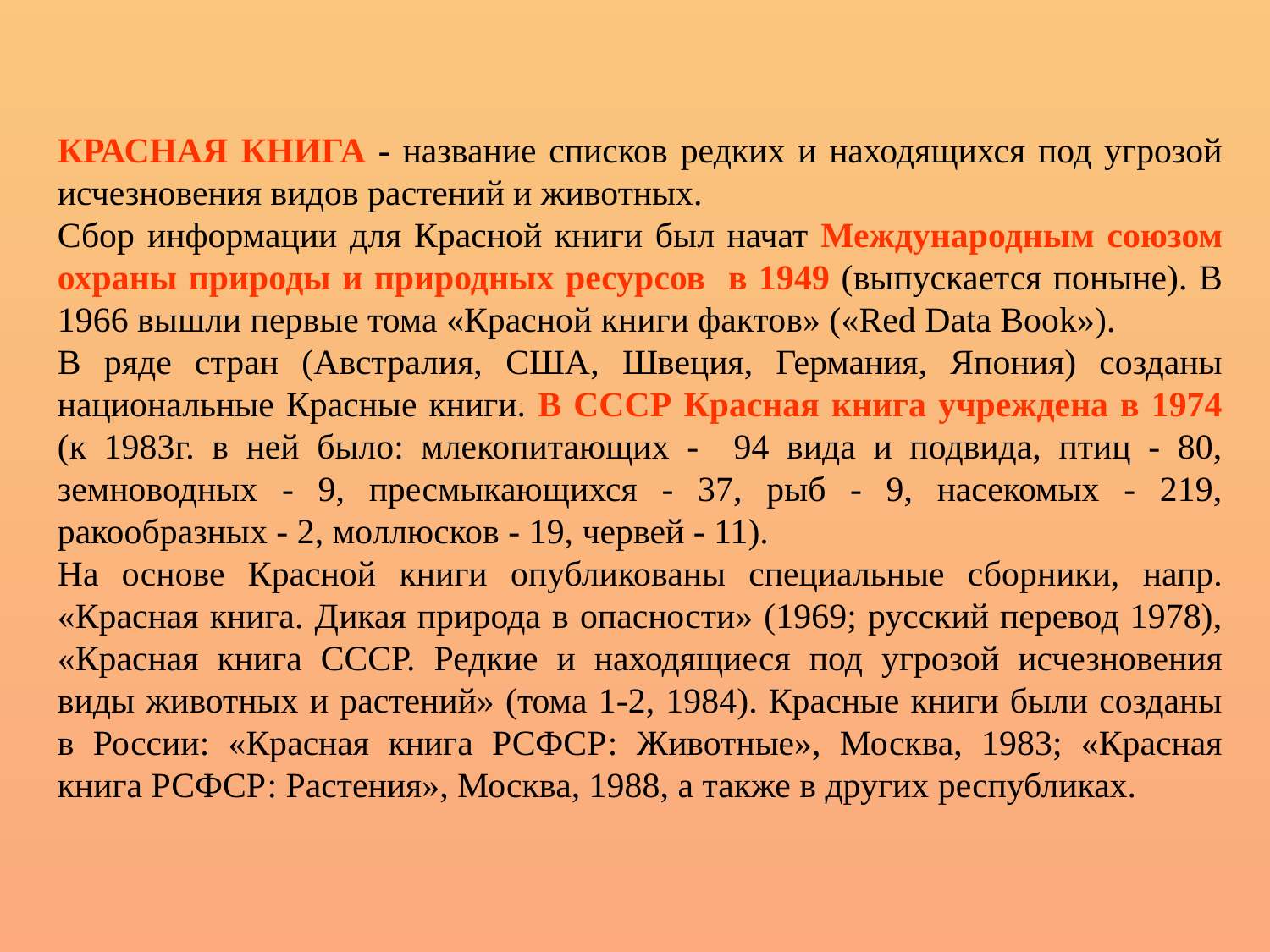

КРАСНАЯ КНИГА - название списков редких и находящихся под угрозой исчезновения видов растений и животных.
Сбор информации для Красной книги был начат Международным союзом охраны природы и природных ресурсов  в 1949 (выпускается поныне). В 1966 вышли первые тома «Красной книги фактов» («Red Data Book»).
В ряде стран (Австралия, США, Швеция, Германия, Япония) созданы национальные Красные книги. В СССР Красная книга учреждена в 1974 (к 1983г. в ней было: млекопитающих -  94 вида и подвида, птиц - 80, земноводных - 9, пресмыкающихся - 37, рыб - 9, насекомых - 219, ракообразных - 2, моллюсков - 19, червей - 11).
На основе Красной книги опубликованы специальные сборники, напр. «Красная книга. Дикая природа в опасности» (1969; русский перевод 1978), «Красная книга СССР. Редкие и находящиеся под угрозой исчезновения виды животных и растений» (тома 1-2, 1984). Красные книги были созданы в России: «Красная книга РСФСР: Животные», Москва, 1983; «Красная книга РСФСР: Растения», Москва, 1988, а также в других республиках.